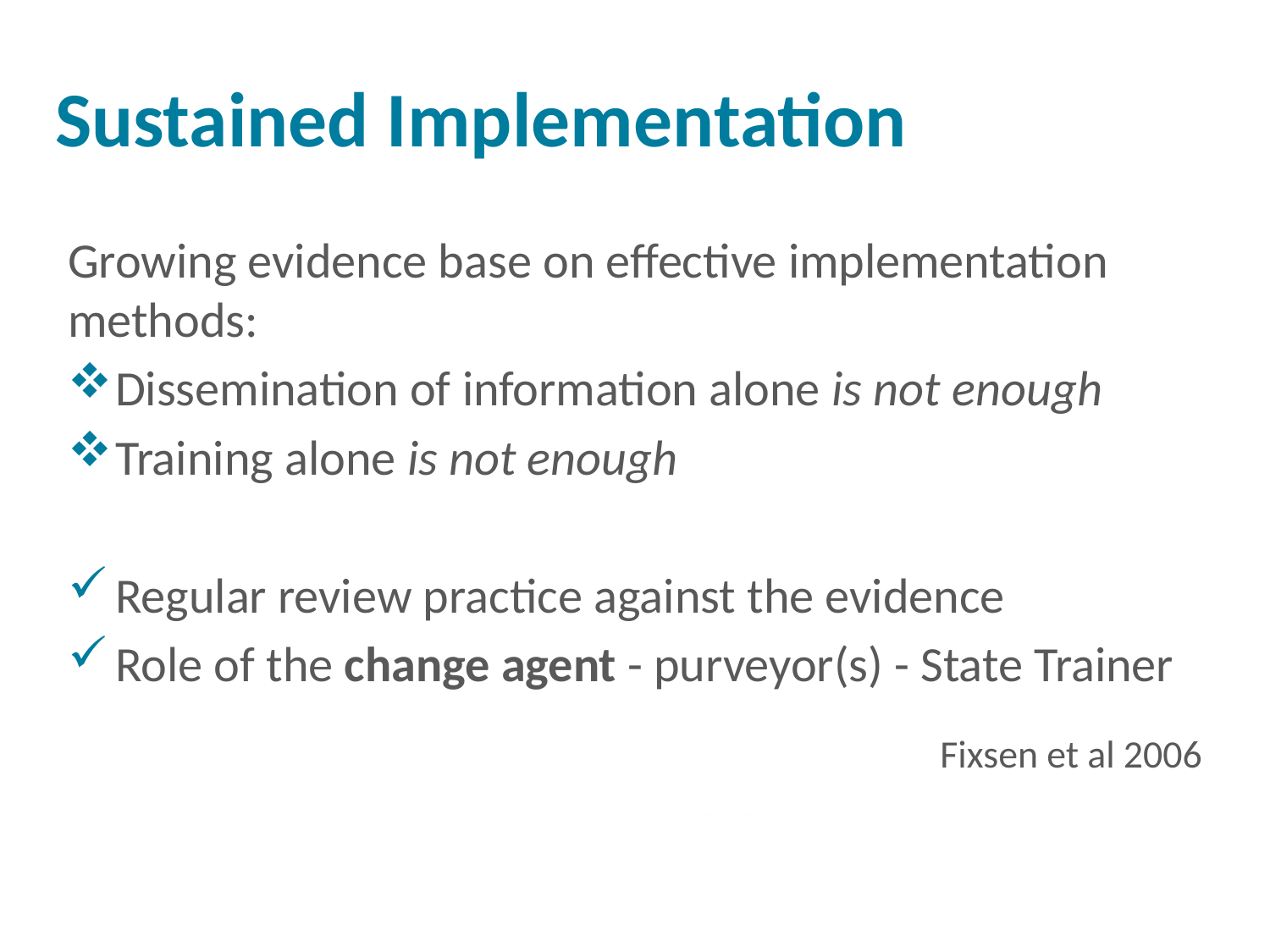

# Sustained Implementation
Growing evidence base on effective implementation methods:
Dissemination of information alone is not enough
Training alone is not enough

Regular review practice against the evidence
Role of the change agent - purveyor(s) - State Trainer

Fixsen et al 2006